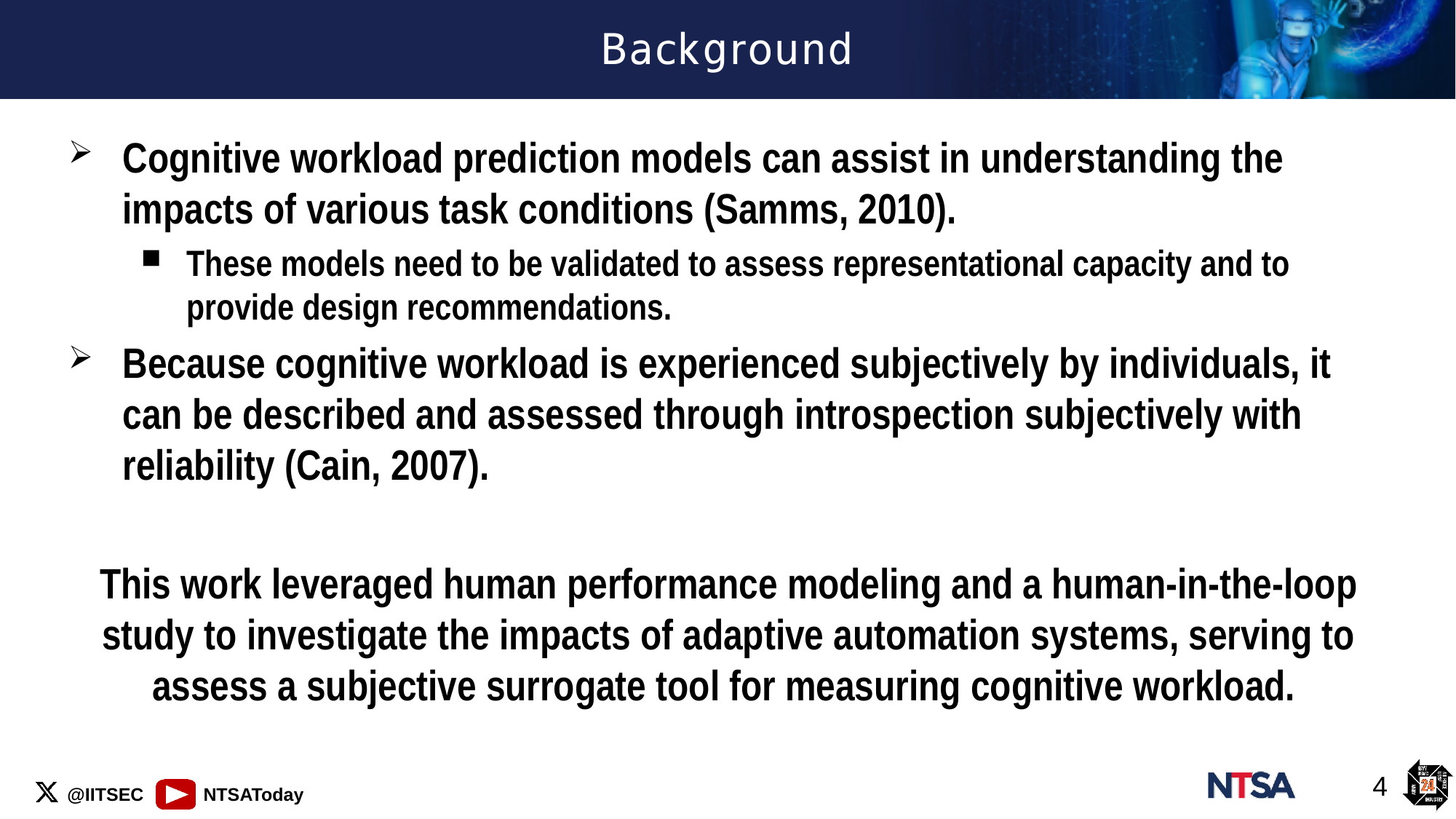

# Background
Cognitive workload prediction models can assist in understanding the impacts of various task conditions (Samms, 2010).
These models need to be validated to assess representational capacity and to provide design recommendations.
Because cognitive workload is experienced subjectively by individuals, it can be described and assessed through introspection subjectively with reliability (Cain, 2007).

This work leveraged human performance modeling and a human-in-the-loop study to investigate the impacts of adaptive automation systems, serving to assess a subjective surrogate tool for measuring cognitive workload.

4